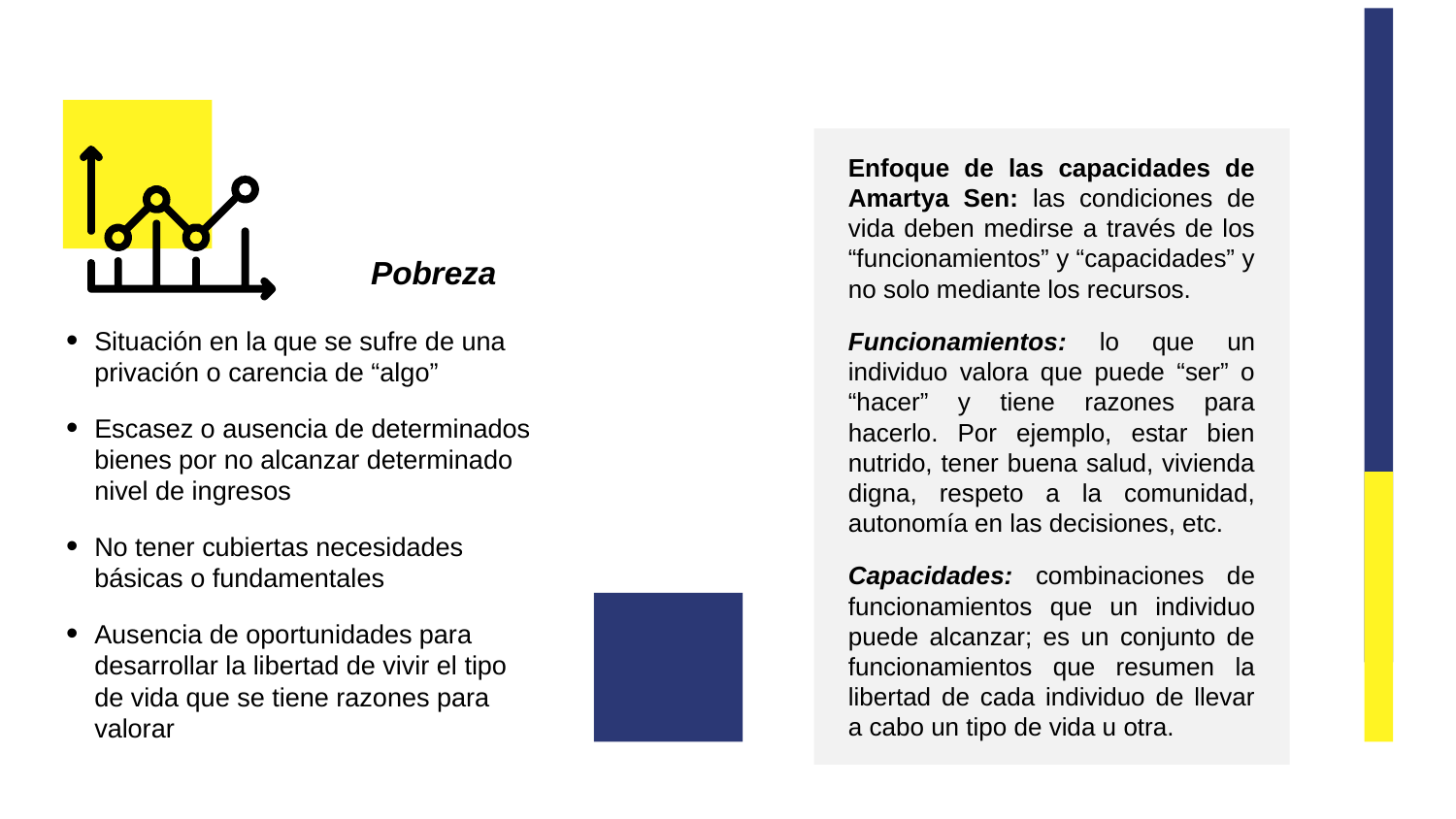

Enfoque de las capacidades de Amartya Sen: las condiciones de vida deben medirse a través de los “funcionamientos” y “capacidades” y no solo mediante los recursos.
Funcionamientos: lo que un individuo valora que puede “ser” o “hacer” y tiene razones para hacerlo. Por ejemplo, estar bien nutrido, tener buena salud, vivienda digna, respeto a la comunidad, autonomía en las decisiones, etc.
Capacidades: combinaciones de funcionamientos que un individuo puede alcanzar; es un conjunto de funcionamientos que resumen la libertad de cada individuo de llevar a cabo un tipo de vida u otra.
Pobreza
Situación en la que se sufre de una privación o carencia de “algo”
Escasez o ausencia de determinados bienes por no alcanzar determinado nivel de ingresos
No tener cubiertas necesidades básicas o fundamentales
Ausencia de oportunidades para desarrollar la libertad de vivir el tipo de vida que se tiene razones para valorar